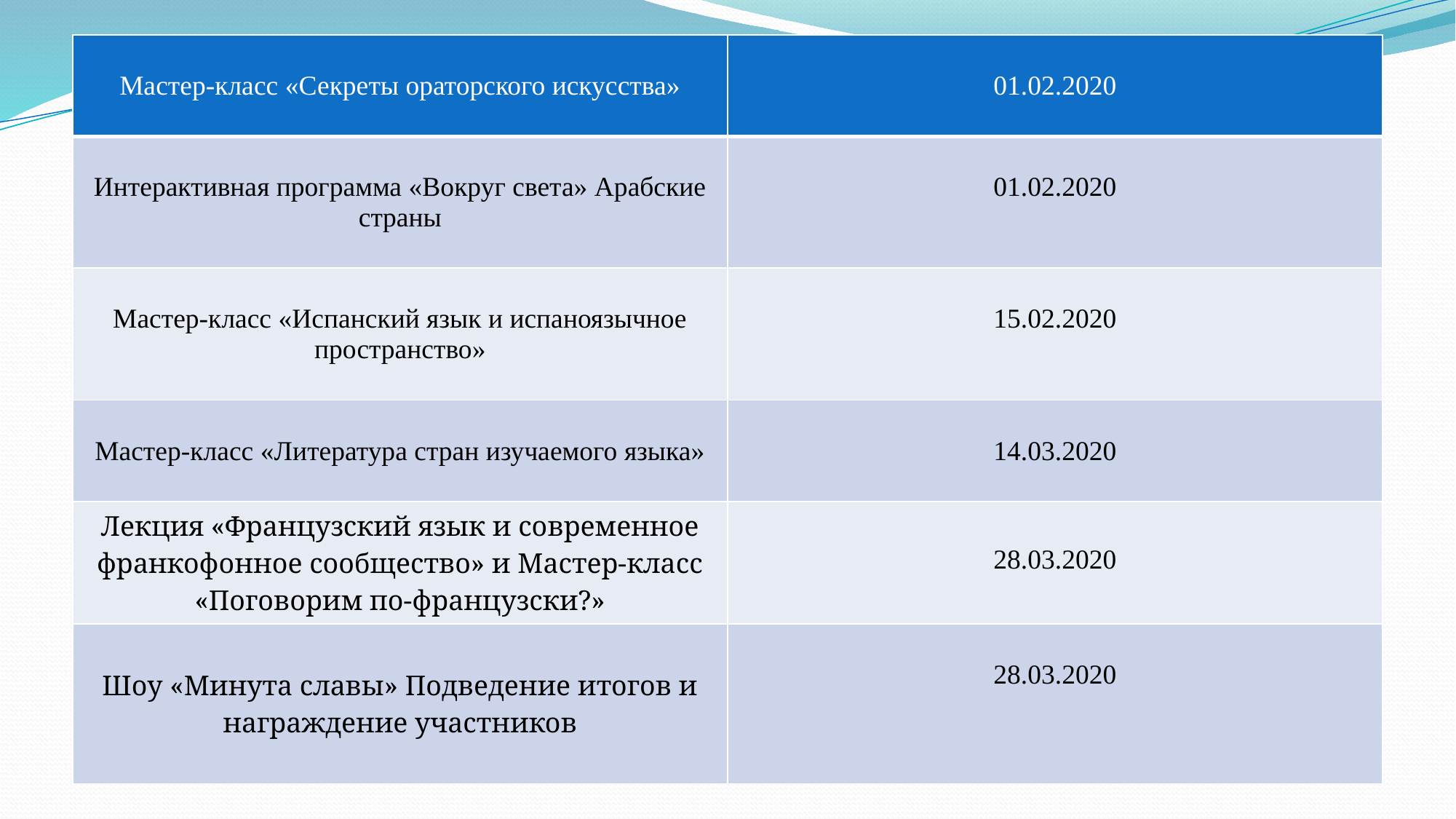

| Мастер-класс «Секреты ораторского искусства» | 01.02.2020 |
| --- | --- |
| Интерактивная программа «Вокруг света» Арабские страны | 01.02.2020 |
| Мастер-класс «Испанский язык и испаноязычное пространство» | 15.02.2020 |
| Мастер-класс «Литература стран изучаемого языка» | 14.03.2020 |
| Лекция «Французский язык и современное франкофонное сообщество» и Мастер-класс «Поговорим по-французски?» | 28.03.2020 |
| Шоу «Минута славы» Подведение итогов и награждение участников | 28.03.2020 |